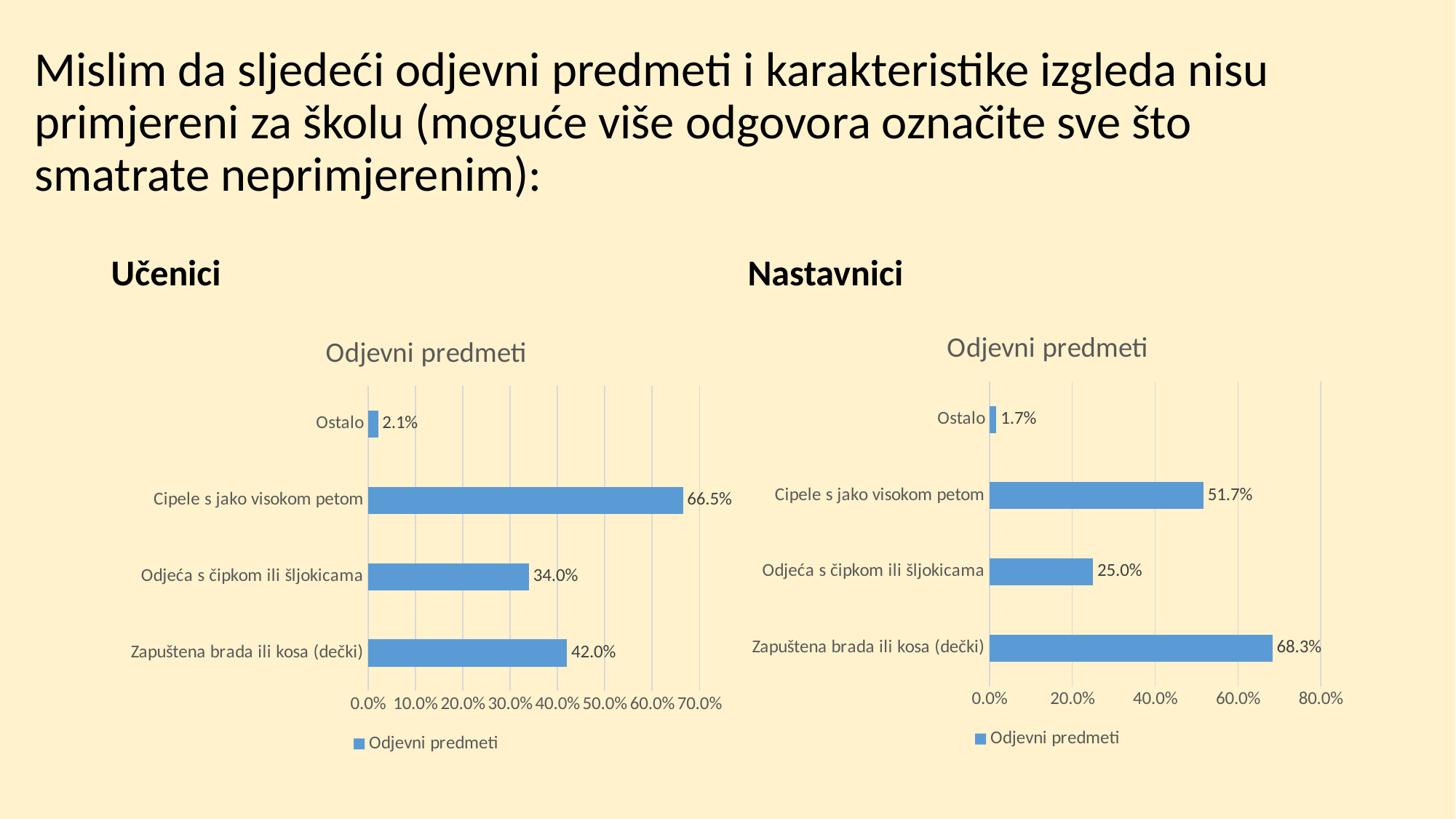

# Mislim da sljedeći odjevni predmeti i karakteristike izgleda nisu primjereni za školu (moguće više odgovora označite sve što smatrate neprimjerenim):
Učenici
Nastavnici

### Chart:

| Category | Odjevni predmeti |
|---|---|
| Zapuštena brada ili kosa (dečki) | 0.683 |
| Odjeća s čipkom ili šljokicama | 0.25 |
| Cipele s jako visokom petom | 0.517 |
| Ostalo | 0.017 |

### Chart:

| Category | Odjevni predmeti |
|---|---|
| Zapuštena brada ili kosa (dečki) | 0.42 |
| Odjeća s čipkom ili šljokicama | 0.34 |
| Cipele s jako visokom petom | 0.665 |
| Ostalo | 0.021 |